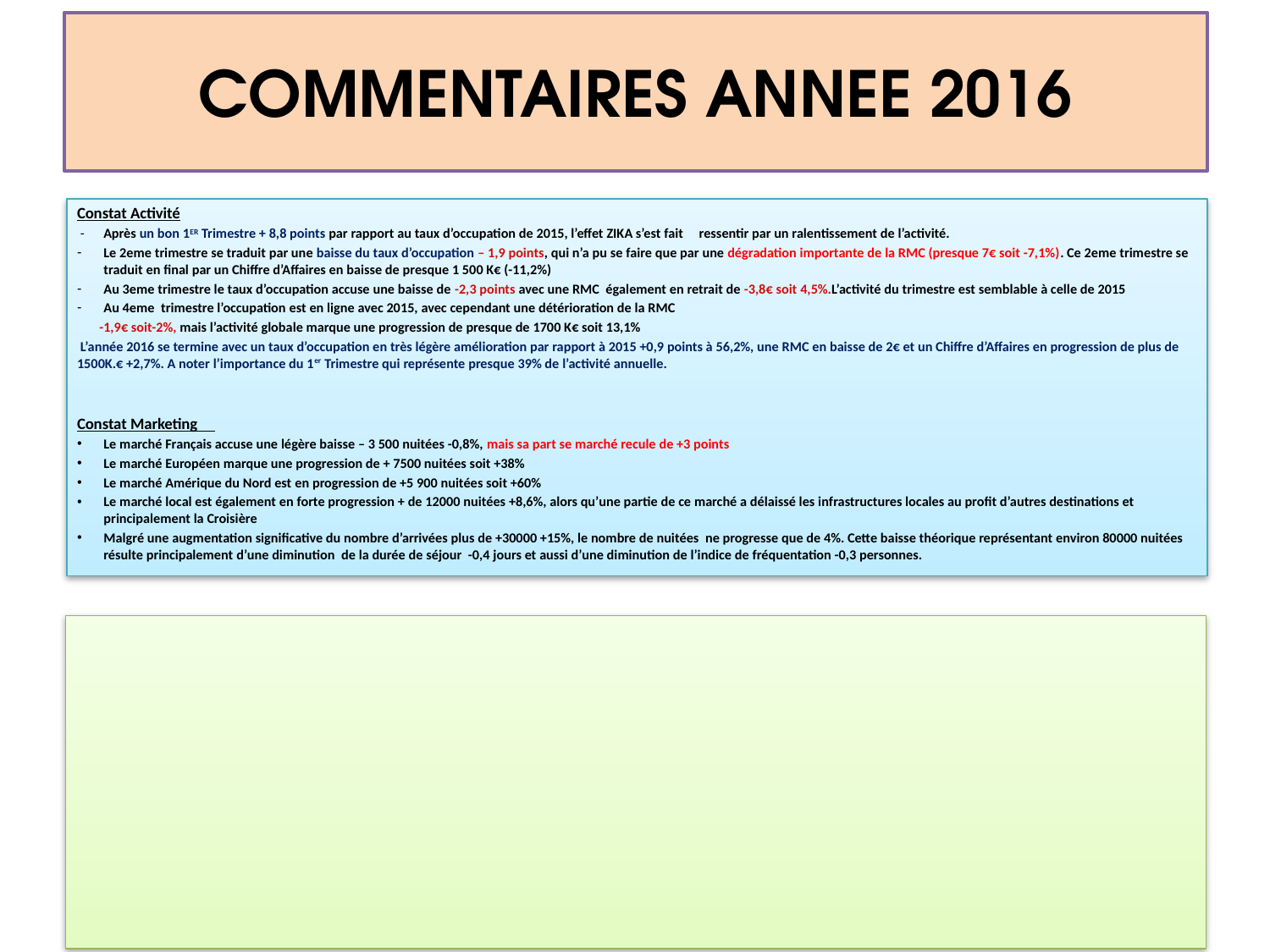

# COMMENTAIRES ANNEE 2016

Constat Activité
 -      Après un bon 1ER Trimestre + 8,8 points par rapport au taux d’occupation de 2015, l’effet ZIKA s’est fait     ressentir par un ralentissement de l’activité.
Le 2eme trimestre se traduit par une baisse du taux d’occupation – 1,9 points, qui n’a pu se faire que par une dégradation importante de la RMC (presque 7€ soit -7,1%). Ce 2eme trimestre se traduit en final par un Chiffre d’Affaires en baisse de presque 1 500 K€ (-11,2%)
Au 3eme trimestre le taux d’occupation accuse une baisse de -2,3 points avec une RMC  également en retrait de -3,8€ soit 4,5%.L’activité du trimestre est semblable à celle de 2015
Au 4eme  trimestre l’occupation est en ligne avec 2015, avec cependant une détérioration de la RMC
       -1,9€ soit-2%, mais l’activité globale marque une progression de presque de 1700 K€ soit 13,1%
 L’année 2016 se termine avec un taux d’occupation en très légère amélioration par rapport à 2015 +0,9 points à 56,2%, une RMC en baisse de 2€ et un Chiffre d’Affaires en progression de plus de 1500K.€ +2,7%. A noter l’importance du 1er Trimestre qui représente presque 39% de l’activité annuelle.

Constat Marketing
Le marché Français accuse une légère baisse – 3 500 nuitées -0,8%, mais sa part se marché recule de +3 points
Le marché Européen marque une progression de + 7500 nuitées soit +38%
Le marché Amérique du Nord est en progression de +5 900 nuitées soit +60%
Le marché local est également en forte progression + de 12000 nuitées +8,6%, alors qu’une partie de ce marché a délaissé les infrastructures locales au profit d’autres destinations et principalement la Croisière
Malgré une augmentation significative du nombre d’arrivées plus de +30000 +15%, le nombre de nuitées  ne progresse que de 4%. Cette baisse théorique représentant environ 80000 nuitées résulte principalement d’une diminution  de la durée de séjour  -0,4 jours et aussi d’une diminution de l’indice de fréquentation -0,3 personnes.